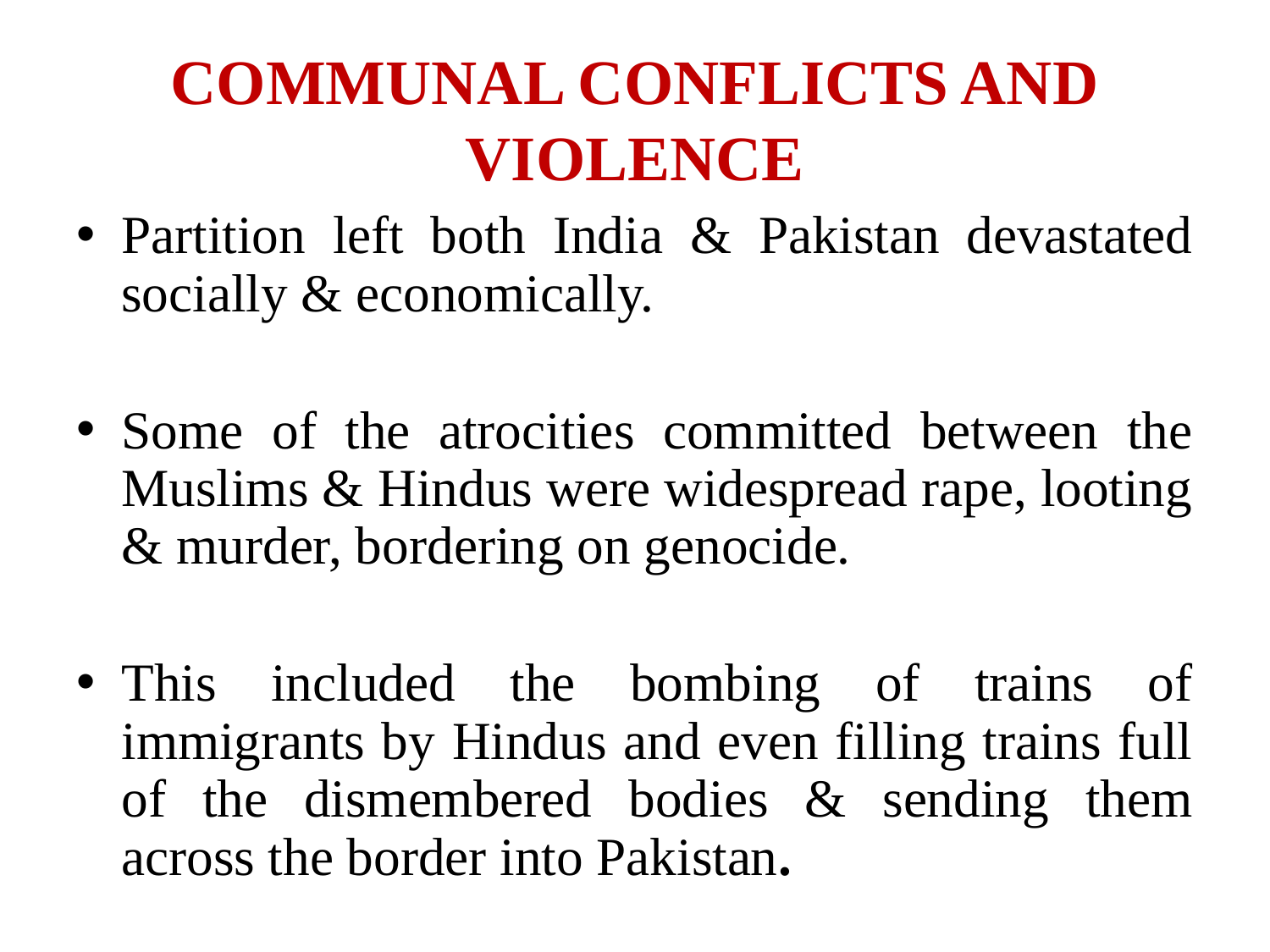

# COMMUNAL CONFLICTS AND VIOLENCE
Partition left both India & Pakistan devastated socially & economically.

Some of the atrocities committed between the Muslims & Hindus were widespread rape, looting & murder, bordering on genocide.

This included the bombing of trains of immigrants by Hindus and even filling trains full of the dismembered bodies & sending them across the border into Pakistan.